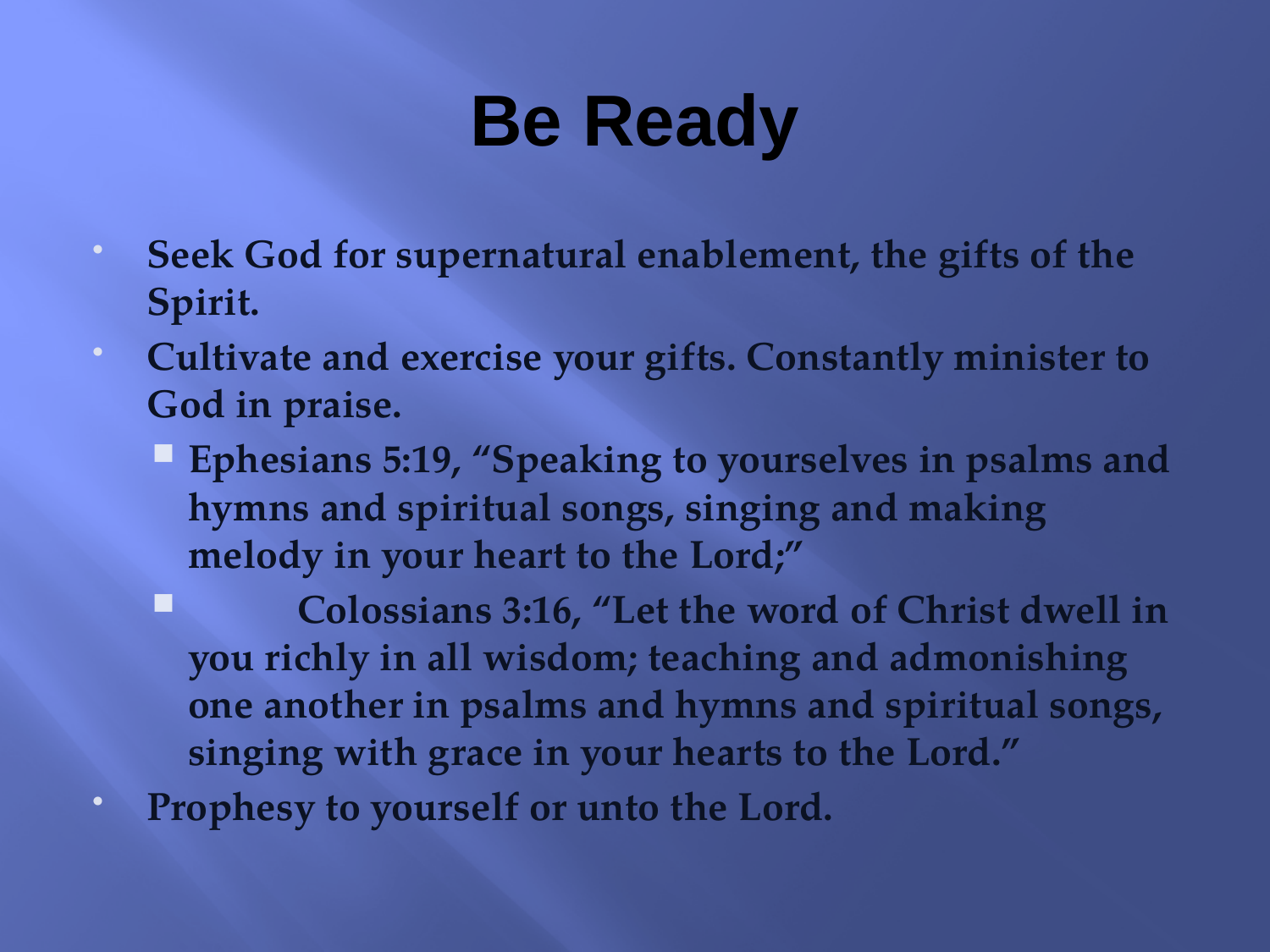

# Be Ready
Seek God for supernatural enablement, the gifts of the Spirit.
Cultivate and exercise your gifts. Constantly minister to God in praise.
Ephesians 5:19, “Speaking to yourselves in psalms and hymns and spiritual songs, singing and making melody in your heart to the Lord;”
	Colossians 3:16, “Let the word of Christ dwell in you richly in all wisdom; teaching and admonishing one another in psalms and hymns and spiritual songs, singing with grace in your hearts to the Lord.”
Prophesy to yourself or unto the Lord.